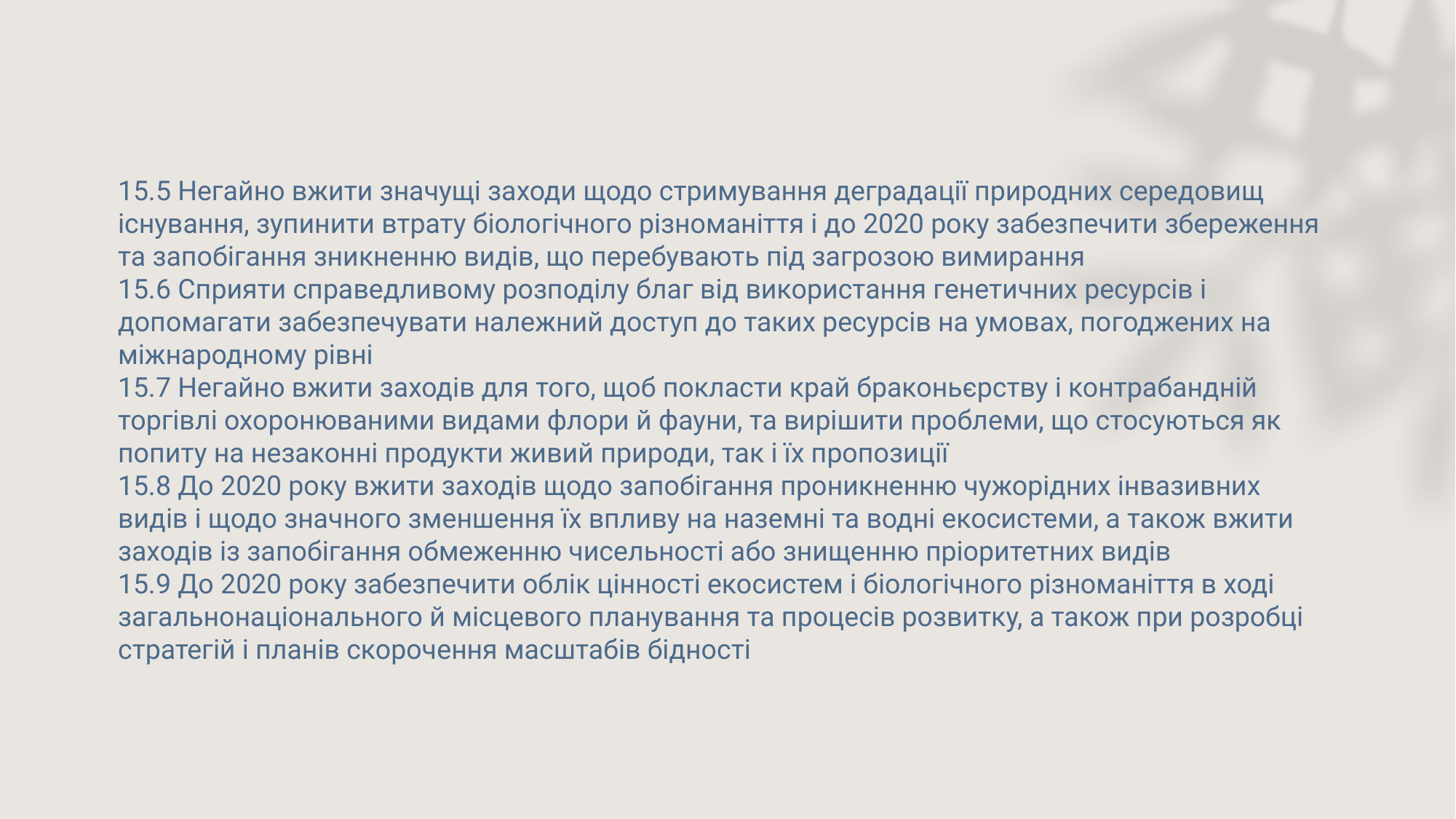

15.5 Негайно вжити значущі заходи щодо стримування деградації природних середовищ існування, зупинити втрату біологічного різноманіття і до 2020 року забезпечити збереження та запобігання зникненню видів, що перебувають під загрозою вимирання
15.6 Сприяти справедливому розподілу благ від використання генетичних ресурсів і допомагати забезпечувати належний доступ до таких ресурсів на умовах, погоджених на міжнародному рівні
15.7 Негайно вжити заходів для того, щоб покласти край браконьєрству і контрабандній торгівлі охоронюваними видами флори й фауни, та вирішити проблеми, що стосуються як попиту на незаконні продукти живий природи, так і їх пропозиції
15.8 До 2020 року вжити заходів щодо запобігання проникненню чужорідних інвазивних видів і щодо значного зменшення їх впливу на наземні та водні екосистеми, а також вжити заходів із запобігання обмеженню чисельності або знищенню пріоритетних видів
15.9 До 2020 року забезпечити облік цінності екосистем і біологічного різноманіття в ході загальнонаціонального й місцевого планування та процесів розвитку, а також при розробці стратегій і планів скорочення масштабів бідності